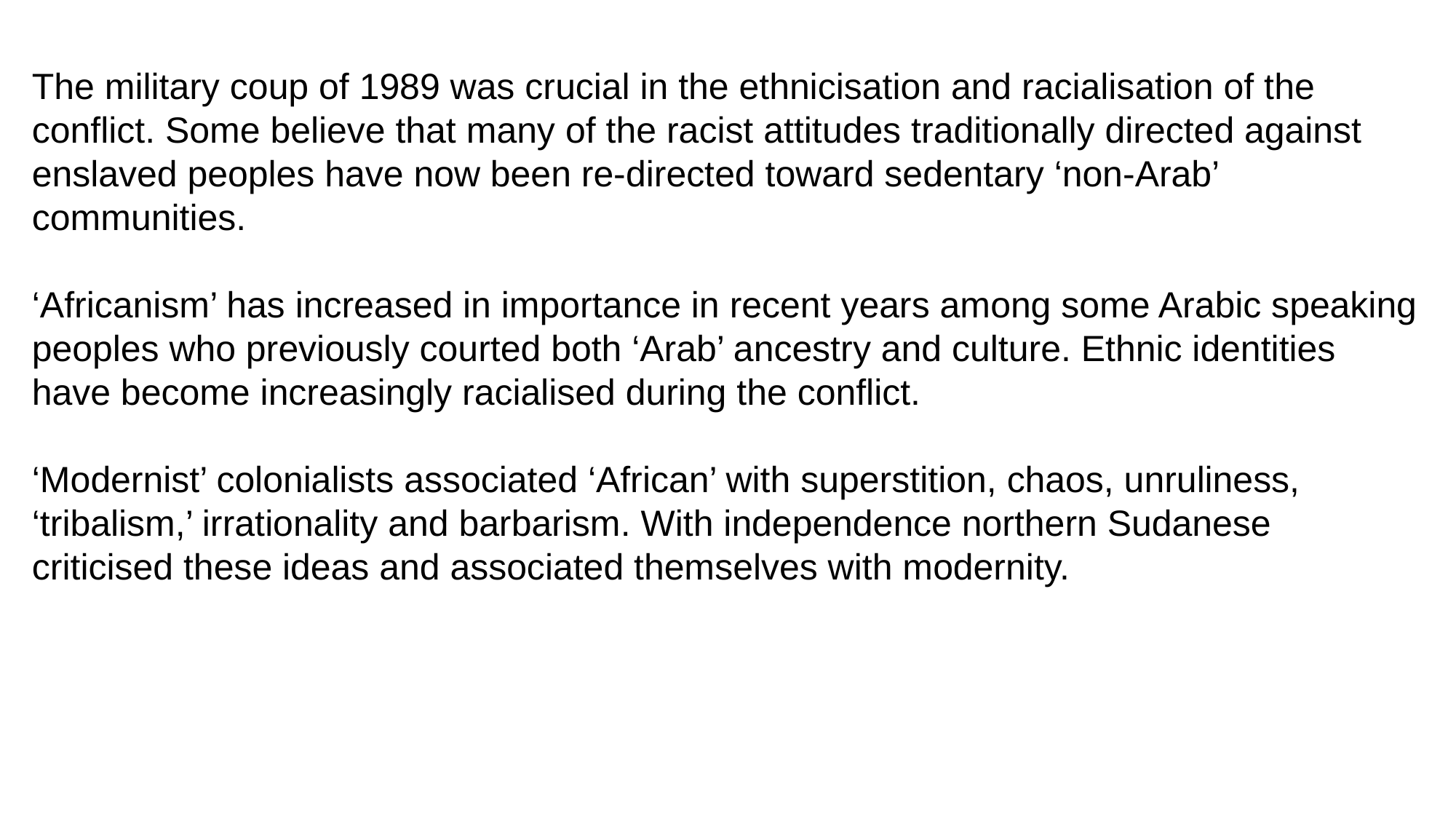

The military coup of 1989 was crucial in the ethnicisation and racialisation of the
conflict. Some believe that many of the racist attitudes traditionally directed against
enslaved peoples have now been re-directed toward sedentary ‘non-Arab’ communities.

‘Africanism’ has increased in importance in recent years among some Arabic speaking
peoples who previously courted both ‘Arab’ ancestry and culture. Ethnic identities have become increasingly racialised during the conflict.

‘Modernist’ colonialists associated ‘African’ with superstition, chaos, unruliness,
‘tribalism,’ irrationality and barbarism. With independence northern Sudanese criticised these ideas and associated themselves with modernity.